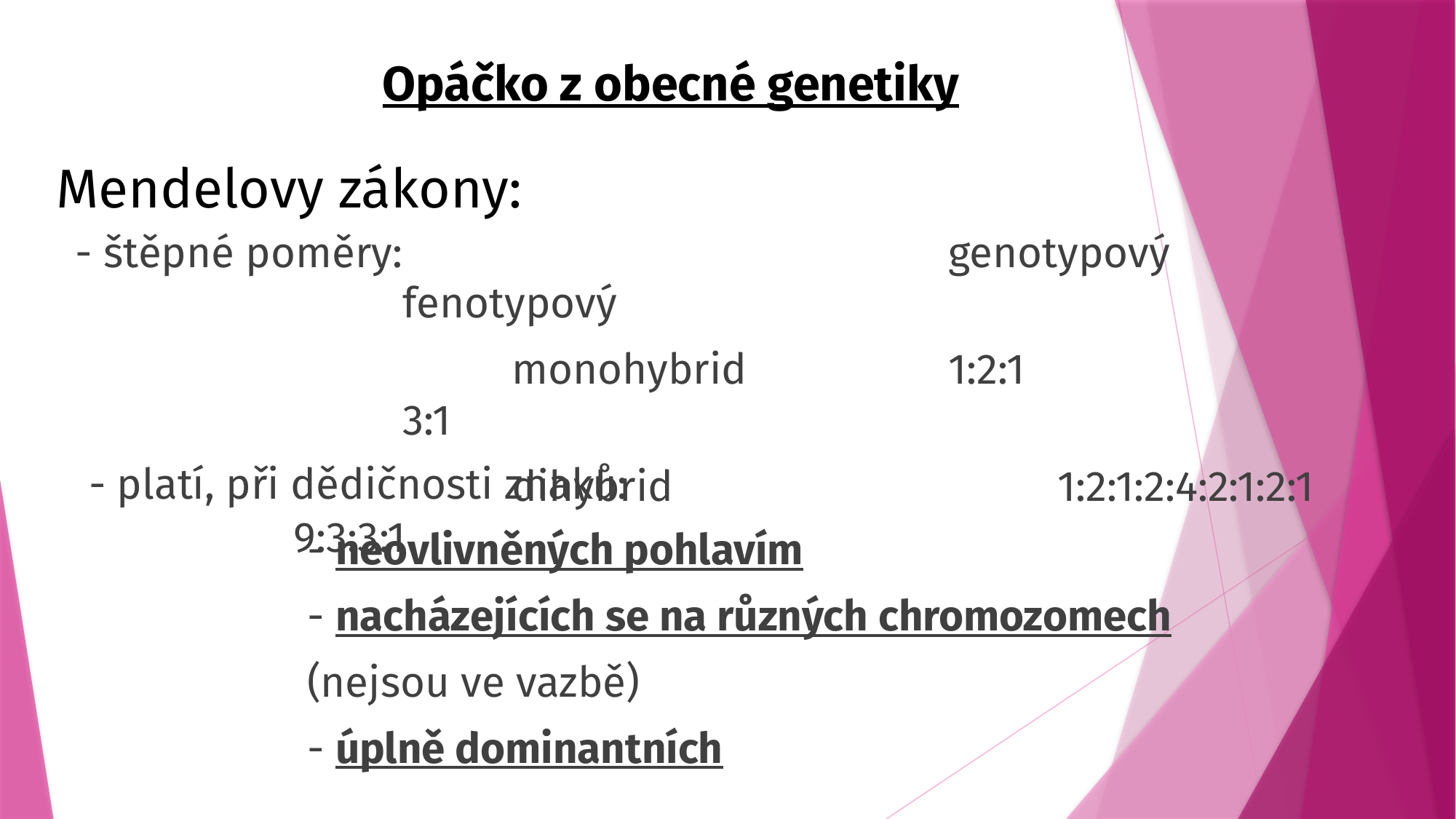

Opáčko z obecné genetiky
Mendelovy zákony:
- štěpné poměry:					genotypový				fenotypový
				monohybrid		1:2:1						3:1
				dihybrid				1:2:1:2:4:2:1:2:1		9:3:3:1
- platí, při dědičnosti znaků:
		- neovlivněných pohlavím
		- nacházejících se na různých chromozomech
		(nejsou ve vazbě)
		- úplně dominantních